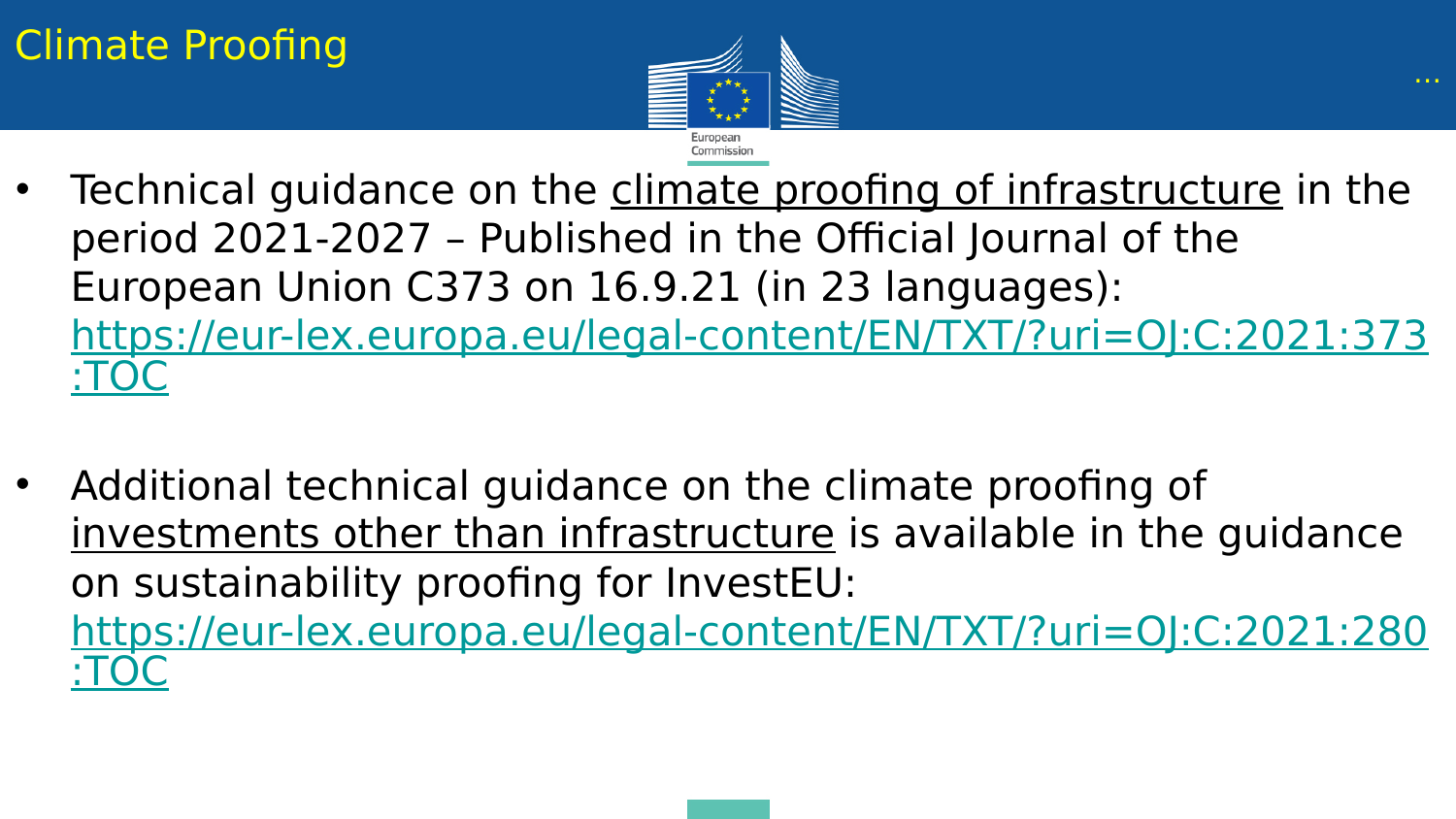

Climate Proofing
…
Technical guidance on the climate proofing of infrastructure in the period 2021-2027 – Published in the Official Journal of the European Union C373 on 16.9.21 (in 23 languages): https://eur-lex.europa.eu/legal-content/EN/TXT/?uri=OJ:C:2021:373:TOC
Additional technical guidance on the climate proofing of investments other than infrastructure is available in the guidance on sustainability proofing for InvestEU: https://eur-lex.europa.eu/legal-content/EN/TXT/?uri=OJ:C:2021:280:TOC